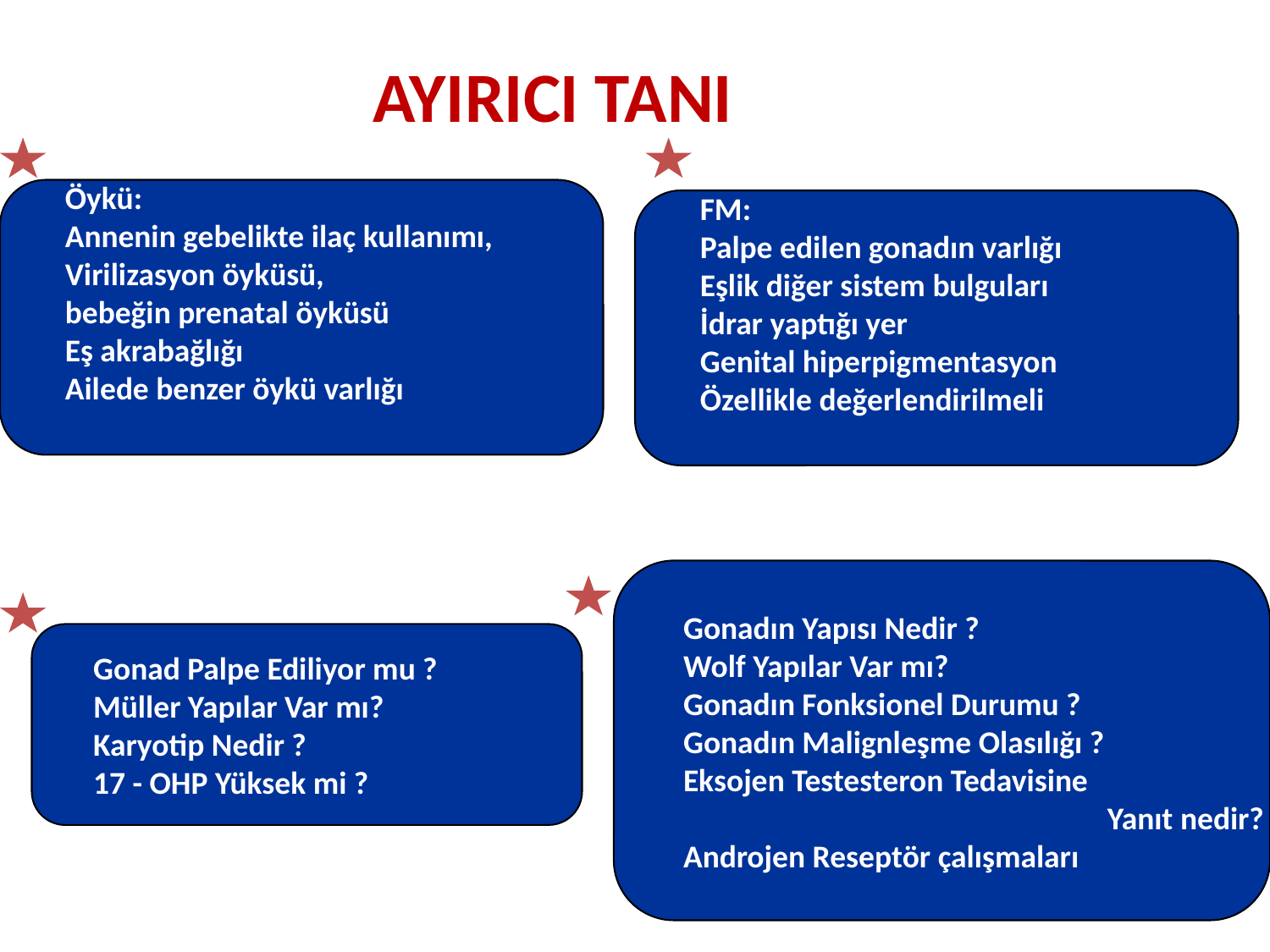

AYIRICI TANI

Öykü:
Annenin gebelikte ilaç kullanımı,
Virilizasyon öyküsü,
bebeğin prenatal öyküsü
Eş akrabağlığı
Ailede benzer öykü varlığı

FM:
Palpe edilen gonadın varlığı
Eşlik diğer sistem bulguları
İdrar yaptığı yer
Genital hiperpigmentasyon
Özellikle değerlendirilmeli

Gonadın Yapısı Nedir ?
Wolf Yapılar Var mı?
Gonadın Fonksionel Durumu ?
Gonadın Malignleşme Olasılığı ?
Eksojen Testesteron Tedavisine
			      Yanıt nedir?
Androjen Reseptör çalışmaları

Gonad Palpe Ediliyor mu ?
Müller Yapılar Var mı?
Karyotip Nedir ?
17 - OHP Yüksek mi ?